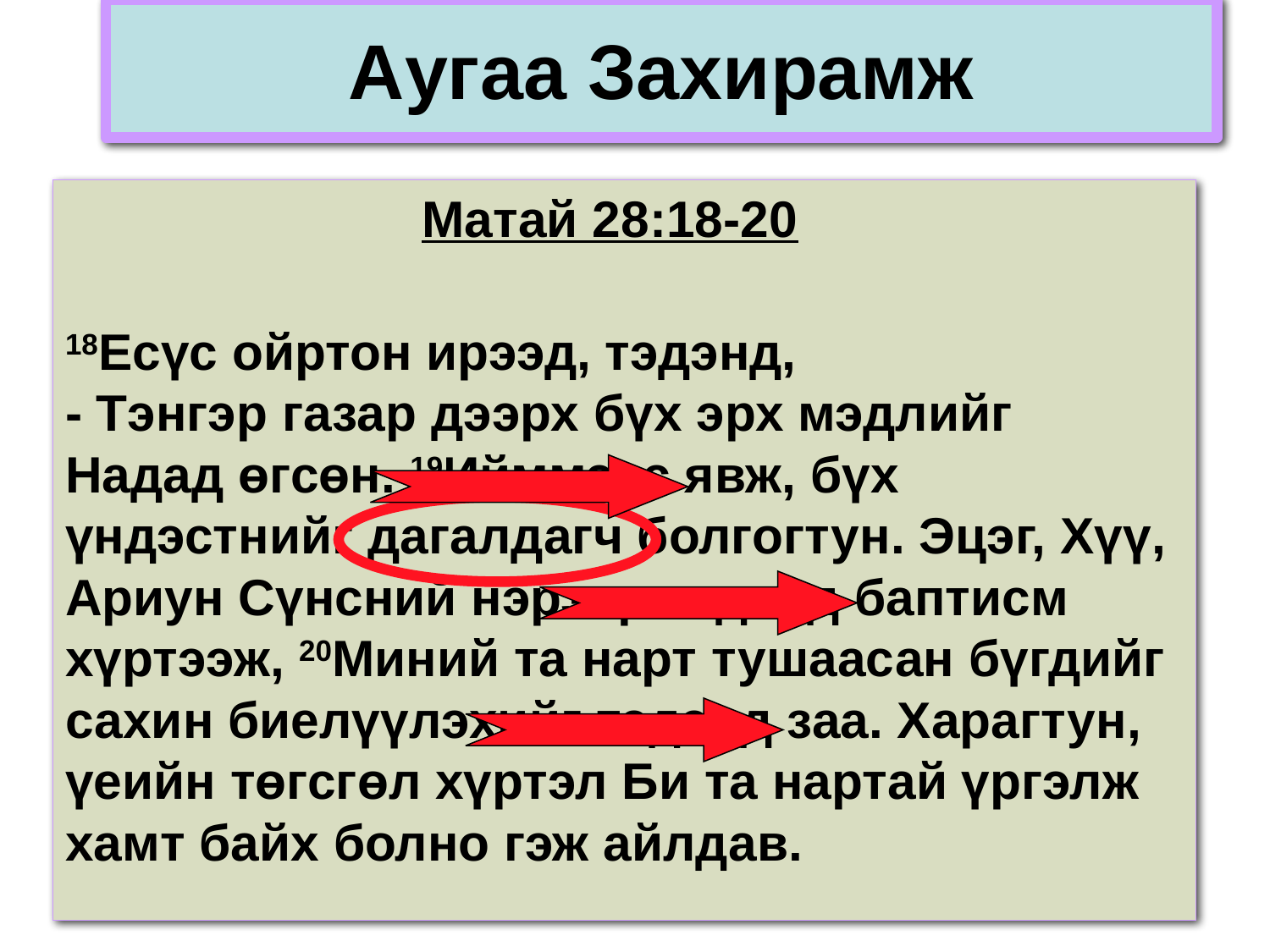

# Аугаа Захирамж
Mатай 28:18-20
18Есүс ойртон ирээд, тэдэнд,
- Тэнгэр газар дээрх бүх эрх мэдлийг Надад өгсөн. 19Ийммээс явж, бүх үндэстнийг дагалдагч болгогтун. Эцэг, Хүү, Ариун Сүнсний нэрээр тэдэнд баптисм хүртээж, 20Миний та нарт тушаасан бүгдийг сахин биелүүлэхийг тэдэнд заа. Харагтун, үеийн төгсгөл хүртэл Би та нартай үргэлж хамт байх болно гэж айлдав.

16